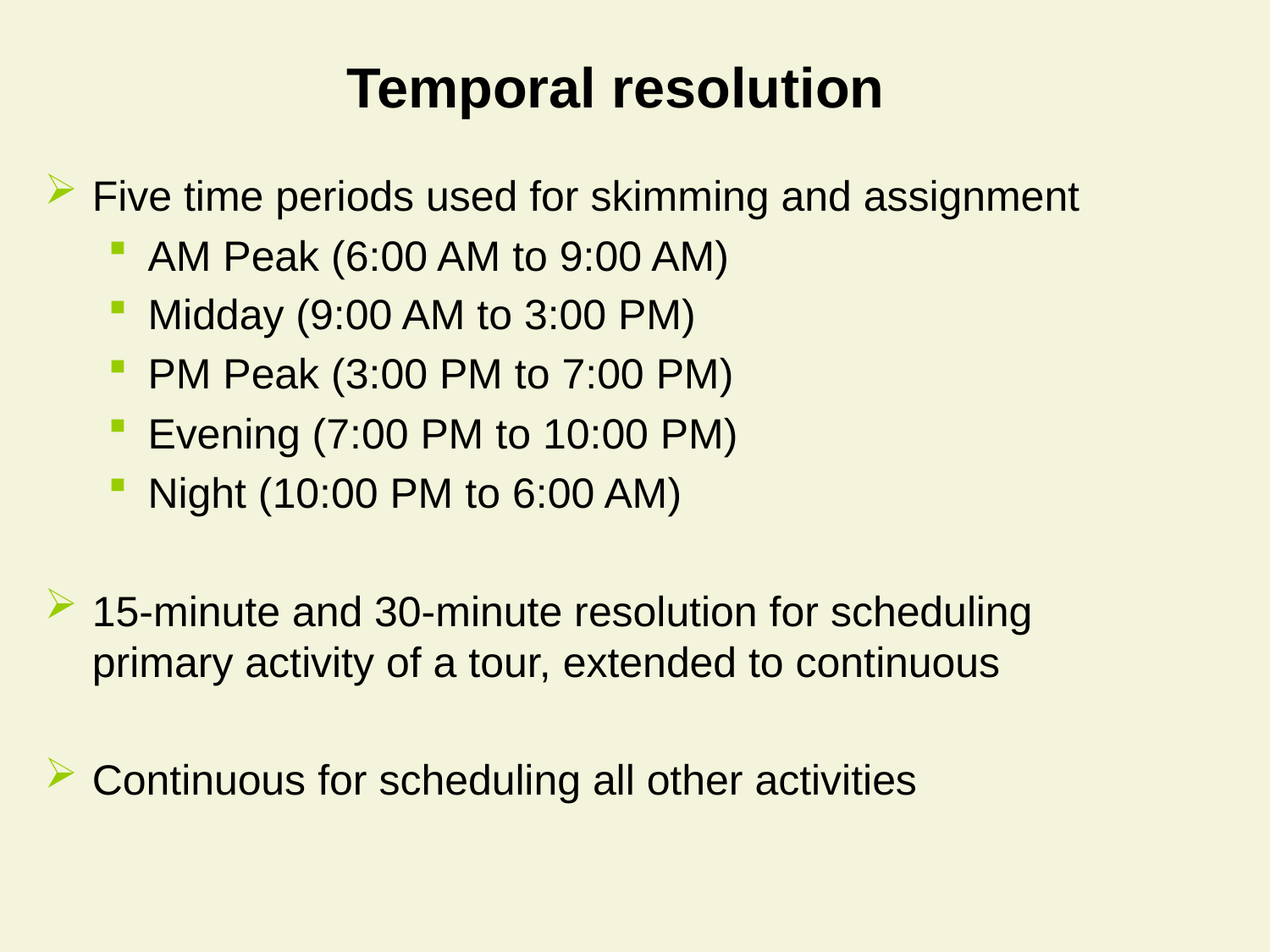

Temporal resolution
Five time periods used for skimming and assignment
AM Peak (6:00 AM to 9:00 AM)
Midday (9:00 AM to 3:00 PM)
PM Peak (3:00 PM to 7:00 PM)
Evening (7:00 PM to 10:00 PM)
Night (10:00 PM to 6:00 AM)

15-minute and 30-minute resolution for scheduling primary activity of a tour, extended to continuous

Continuous for scheduling all other activities